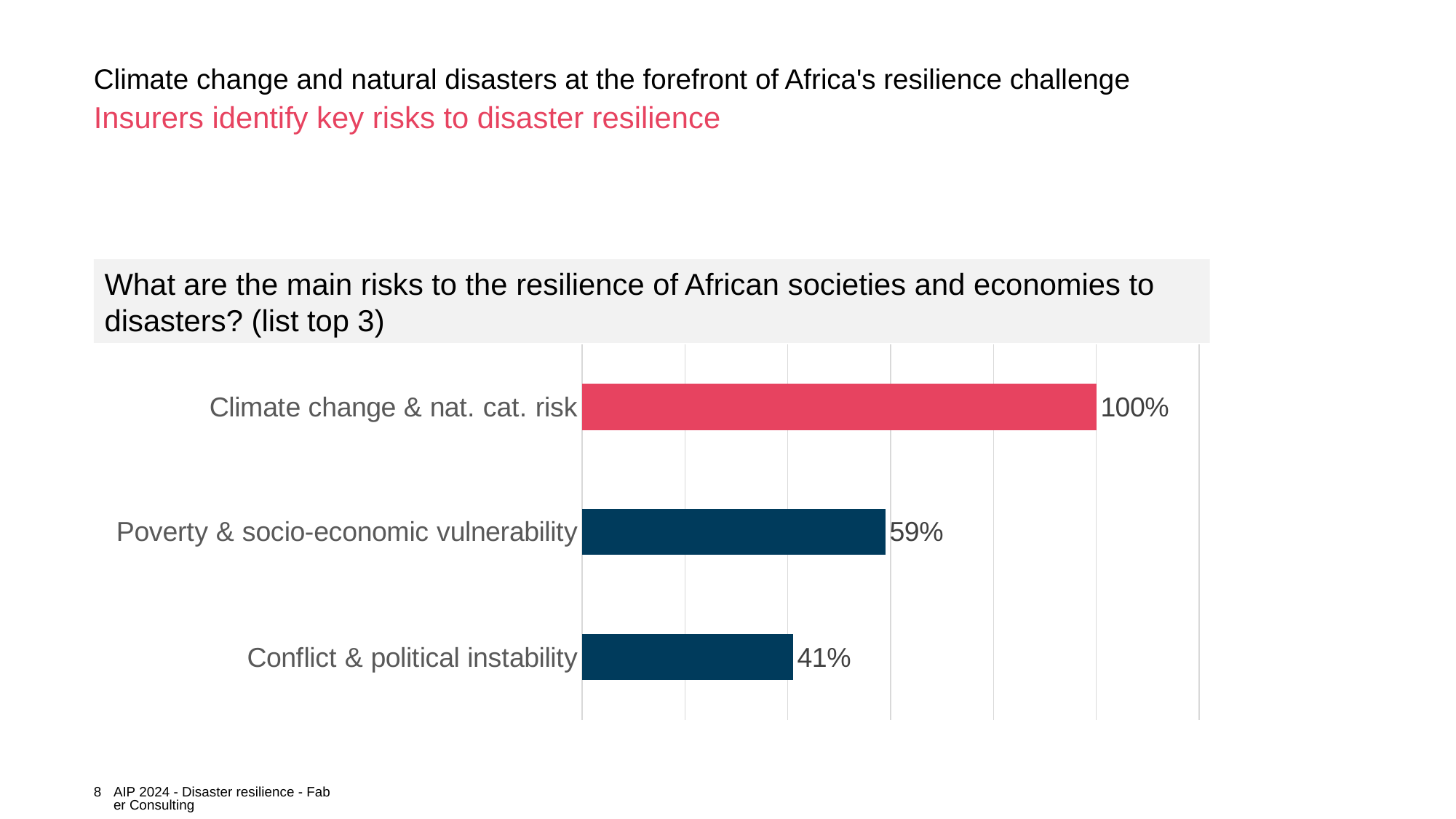

# Climate change and natural disasters at the forefront of Africa's resilience challenge
Insurers identify key risks to disaster resilience
What are the main risks to the resilience of African societies and economies to disasters? (list top 3)

### Chart

| Category | Series 1 |
|---|---|
| Conflict & political instability | 0.41 |
| Poverty & socio-economic vulnerability | 0.59 |
| Climate change & nat. cat. risk | 1.0 |
8
AIP 2024 - Disaster resilience - Faber Consulting